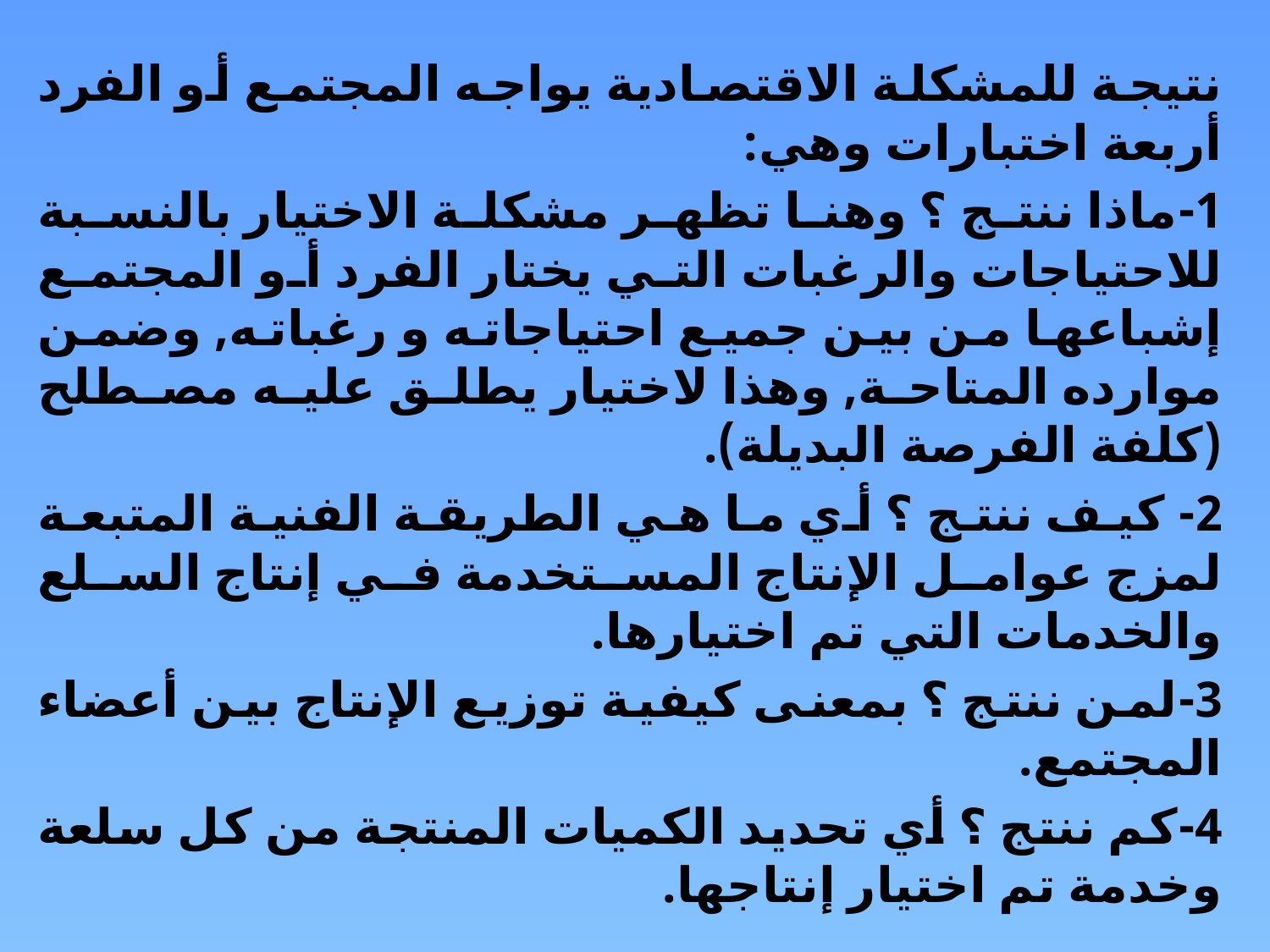

نتيجة للمشكلة الاقتصادية يواجه المجتمع أو الفرد أربعة اختبارات وهي:
1-	ماذا ننتج ؟ وهنا تظهر مشكلة الاختيار بالنسبة للاحتياجات والرغبات التي يختار الفرد أو المجتمع إشباعها من بين جميع احتياجاته و رغباته, وضمن موارده المتاحة, وهذا لاختيار يطلق عليه مصطلح (كلفة الفرصة البديلة).
2-	 كيف ننتج ؟ أي ما هي الطريقة الفنية المتبعة لمزج عوامل الإنتاج المستخدمة في إنتاج السلع والخدمات التي تم اختيارها.
3-	لمن ننتج ؟ بمعنى كيفية توزيع الإنتاج بين أعضاء المجتمع.
4-	كم ننتج ؟ أي تحديد الكميات المنتجة من كل سلعة وخدمة تم اختيار إنتاجها.